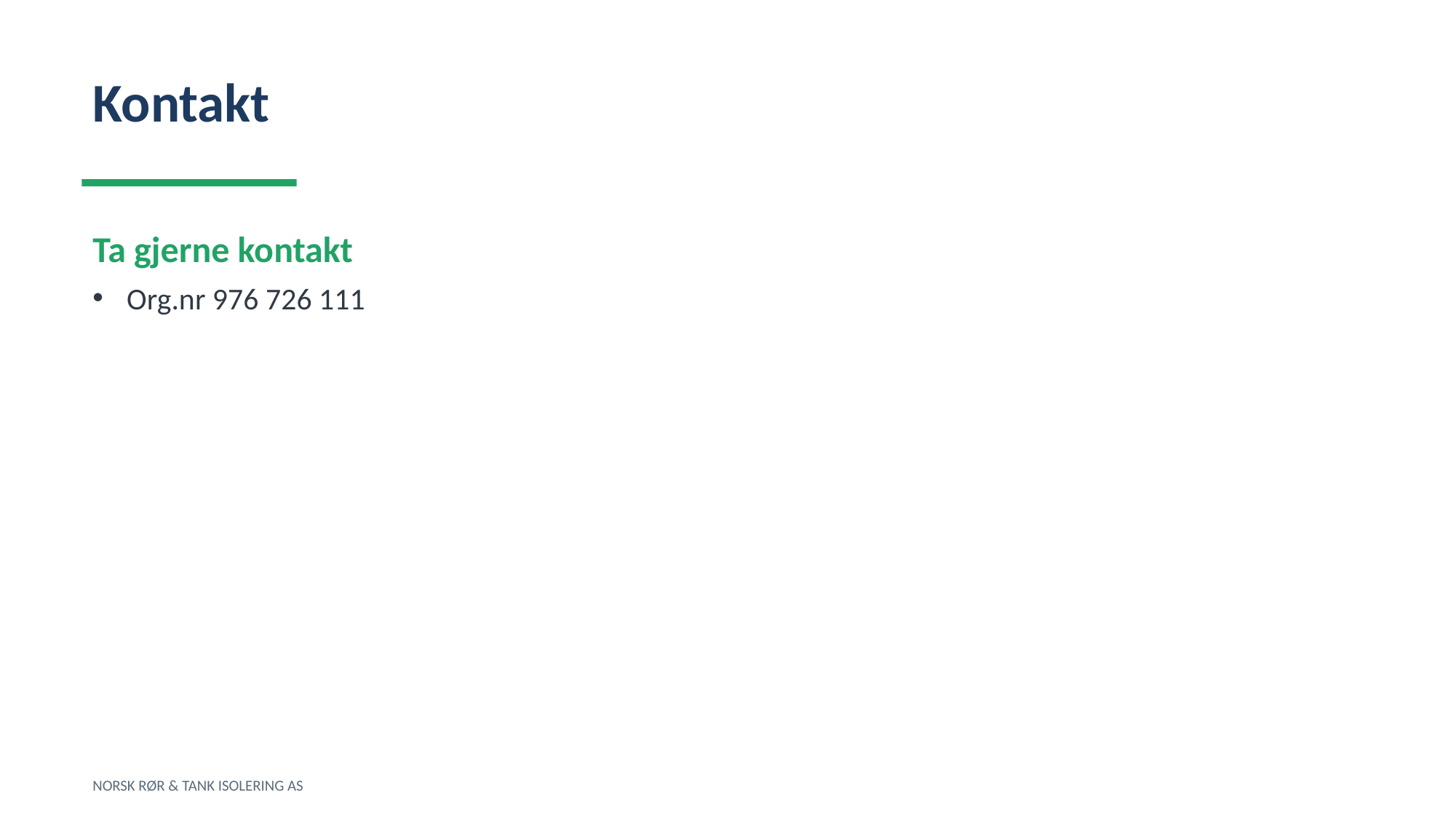

Kontakt

Ta gjerne kontakt
Org.nr 976 726 111
NORSK RØR & TANK ISOLERING AS